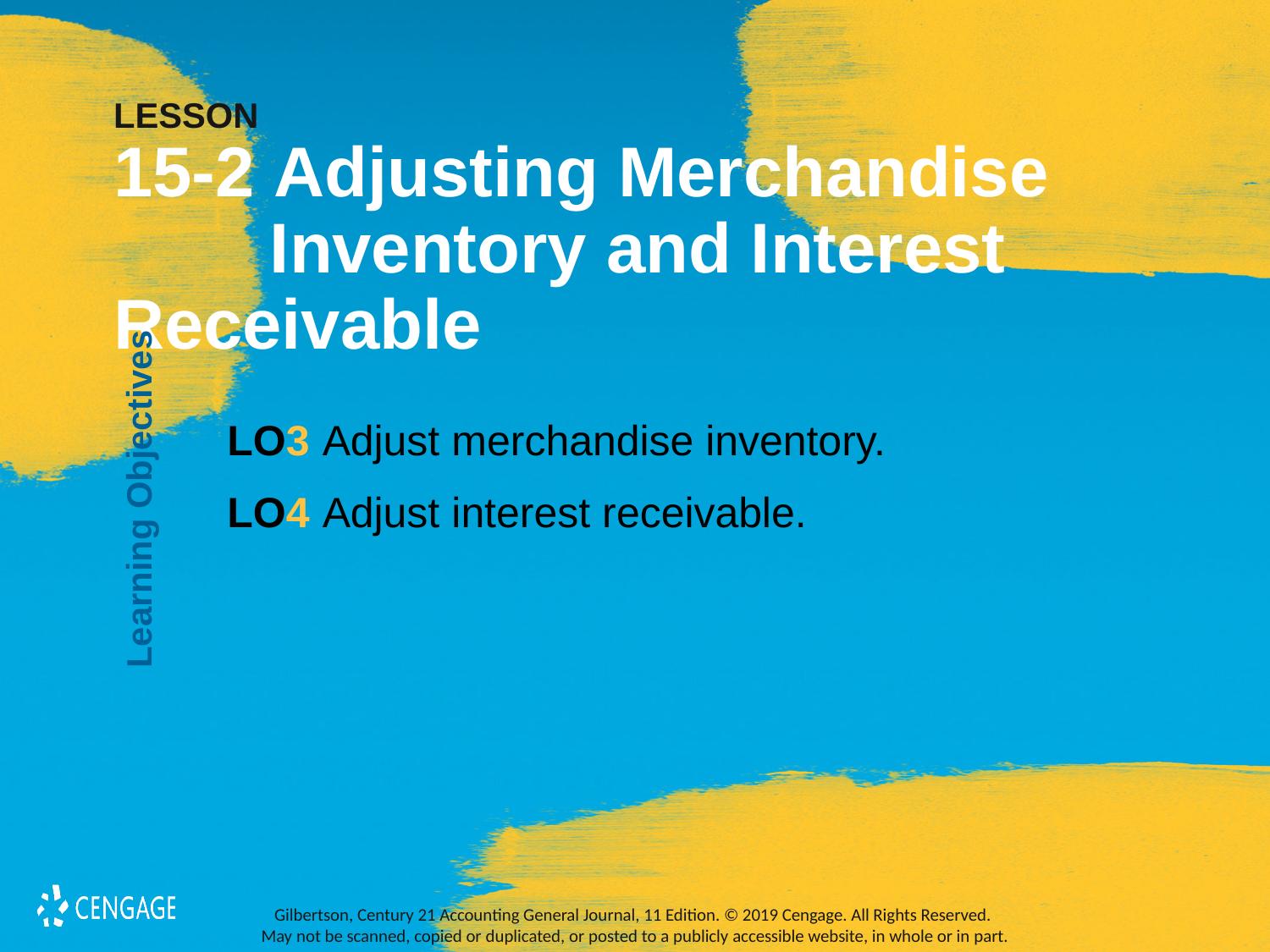

# LESSON 15-2 Adjusting Merchandise Inventory and Interest 	Receivable
Learning Objectives
LO3 	Adjust merchandise inventory.
LO4 	Adjust interest receivable.